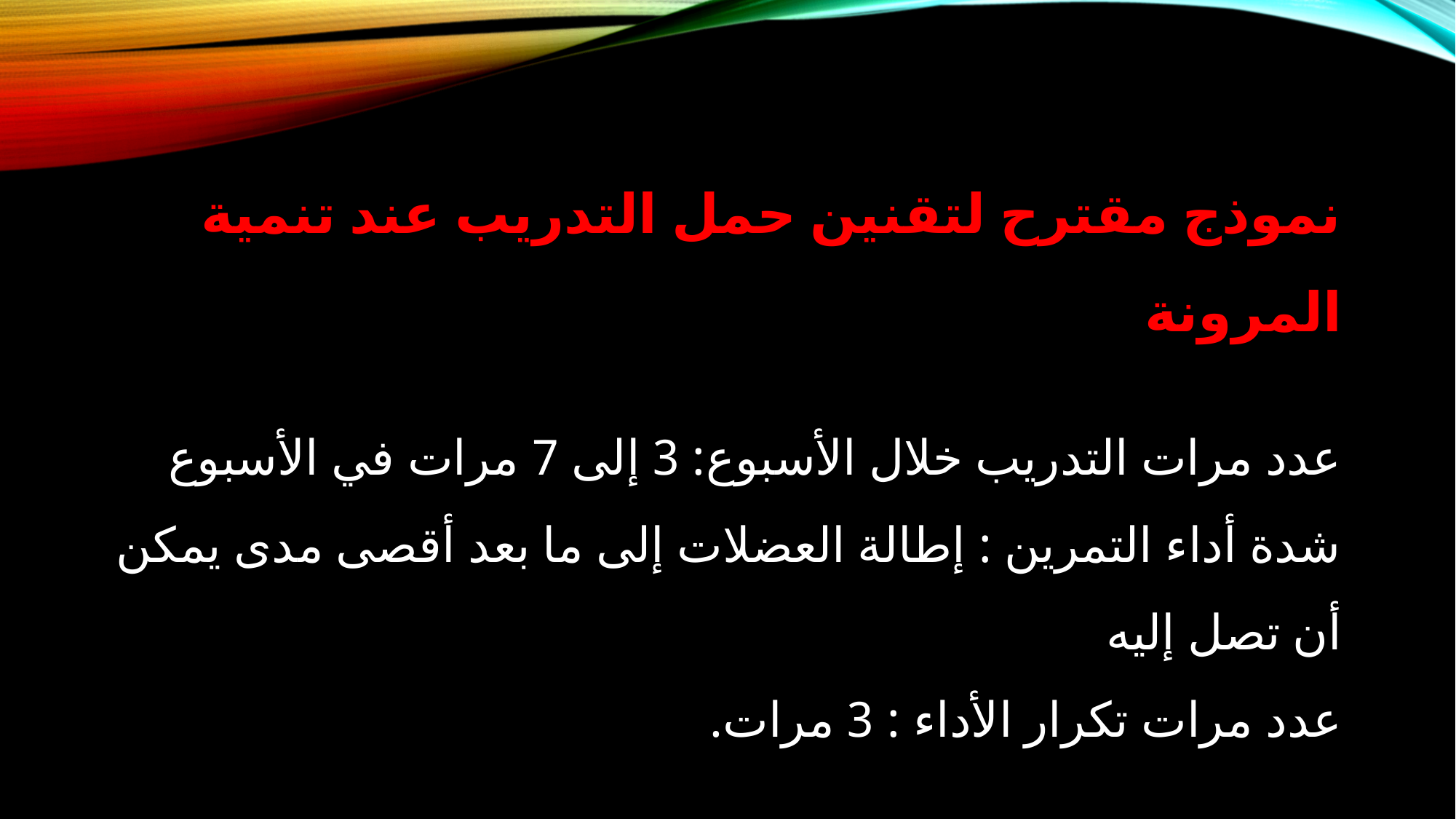

نموذج مقترح لتقنين حمل التدريب عند تنمية المرونة

عدد مرات التدريب خلال الأسبوع: 3 إلى 7 مرات في الأسبوع
شدة أداء التمرين : إطالة العضلات إلى ما بعد أقصى مدى يمكن أن تصل إليه
عدد مرات تكرار الأداء : 3 مرات.